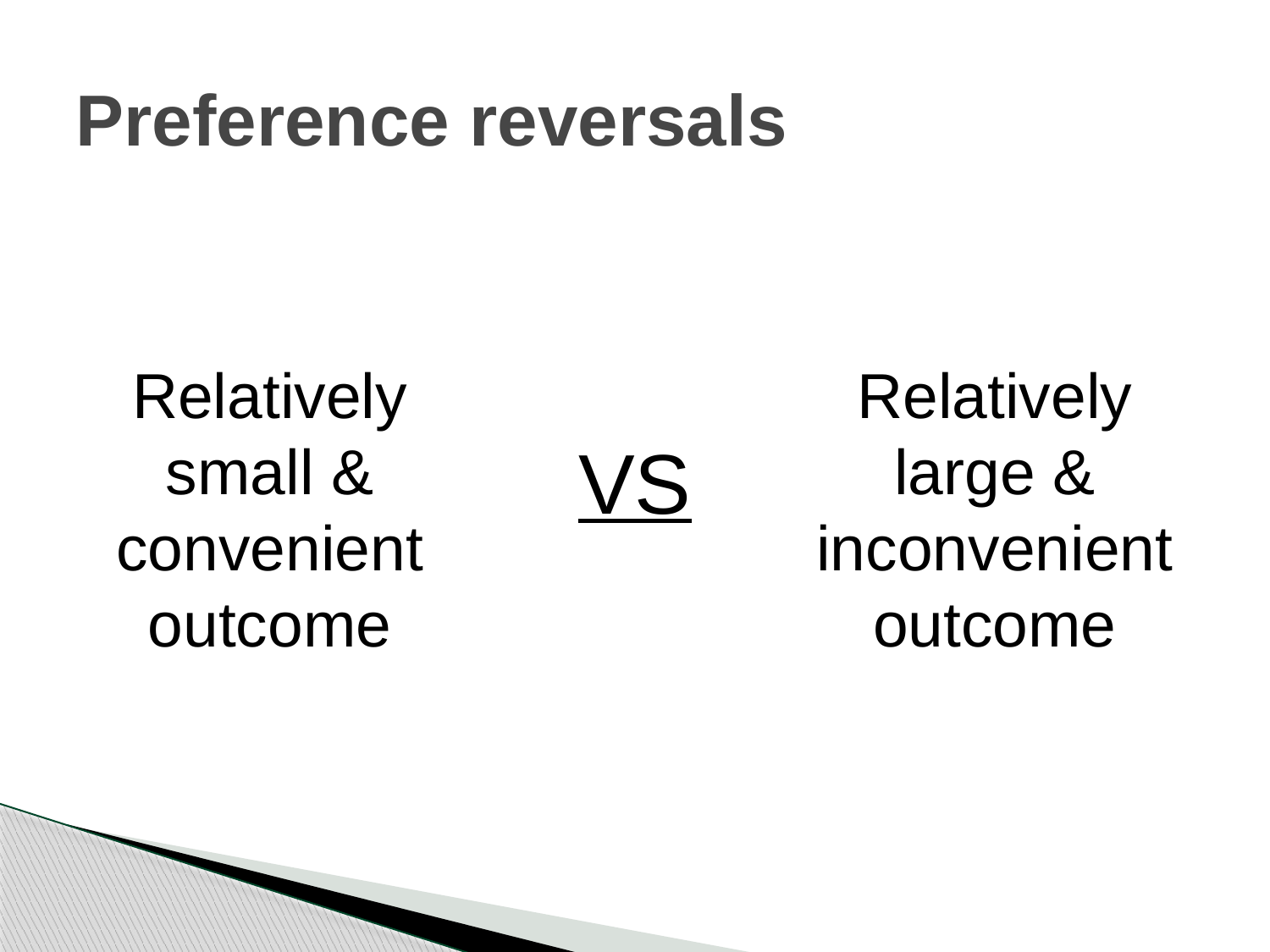

# Preference reversals

Relatively small & convenient outcome
Relatively large & inconvenient outcome
VS